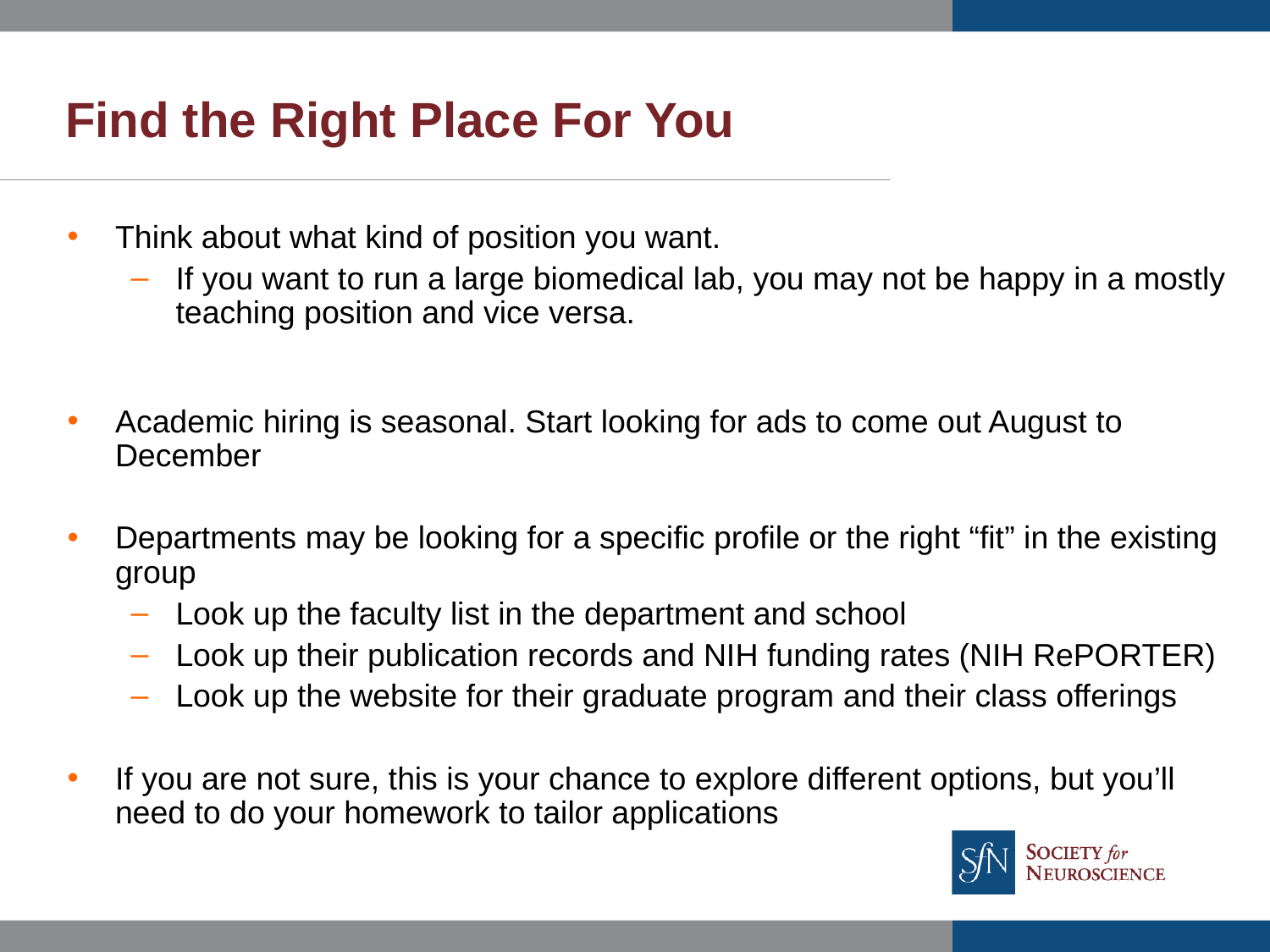

Find the Right Place For You

Think about what kind of position you want.
If you want to run a large biomedical lab, you may not be happy in a mostly teaching position and vice versa.

Academic hiring is seasonal. Start looking for ads to come out August to December

Departments may be looking for a specific profile or the right “fit” in the existing group
Look up the faculty list in the department and school
Look up their publication records and NIH funding rates (NIH RePORTER)
Look up the website for their graduate program and their class offerings

If you are not sure, this is your chance to explore different options, but you’ll need to do your homework to tailor applications